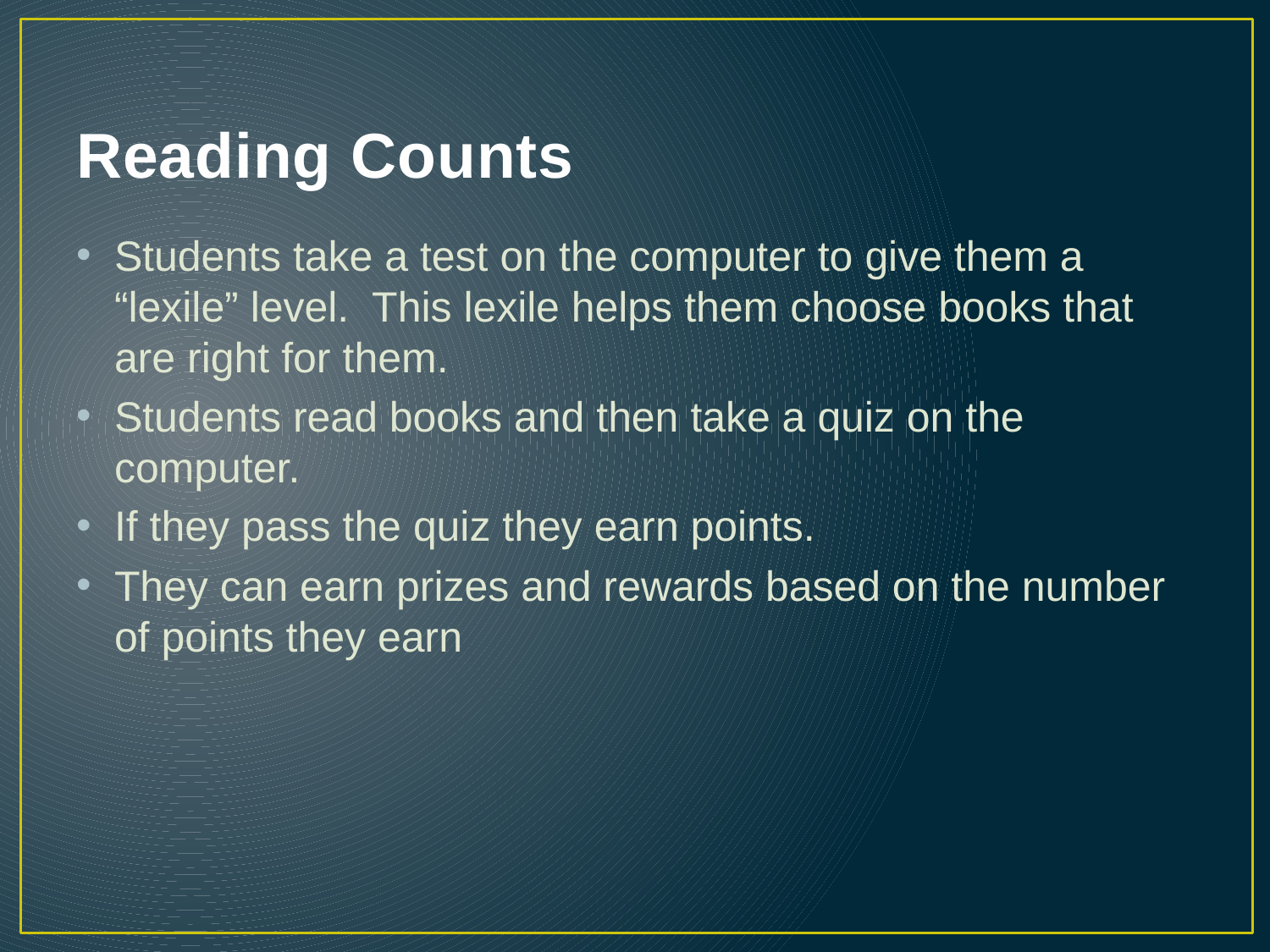

# Reading Counts
Students take a test on the computer to give them a “lexile” level.  This lexile helps them choose books that are right for them.
Students read books and then take a quiz on the computer.
If they pass the quiz they earn points.
They can earn prizes and rewards based on the number of points they earn